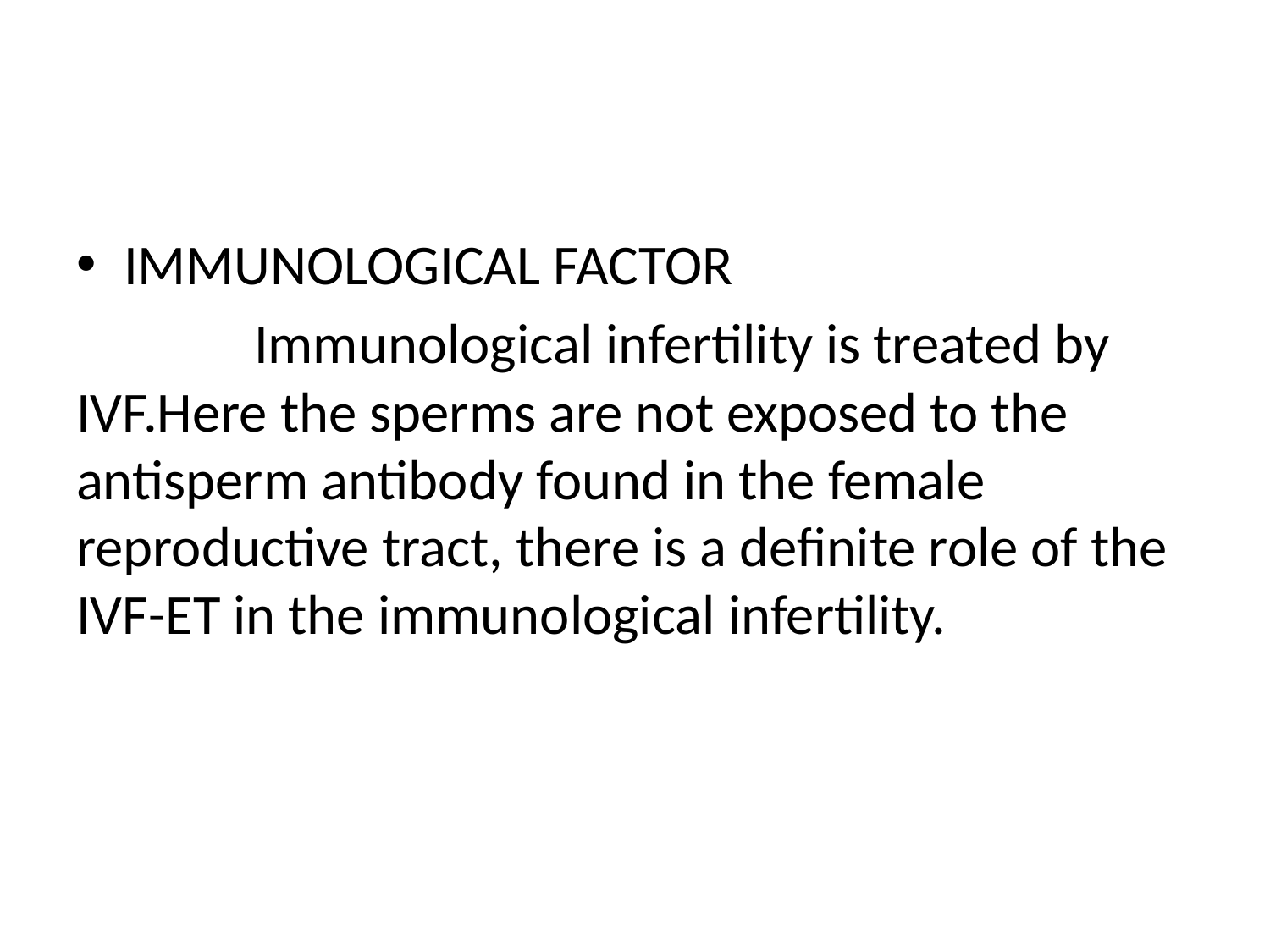

IMMUNOLOGICAL FACTOR
              Immunological infertility is treated by IVF.Here the sperms are not exposed to the antisperm antibody found in the female reproductive tract, there is a definite role of the IVF-ET in the immunological infertility.